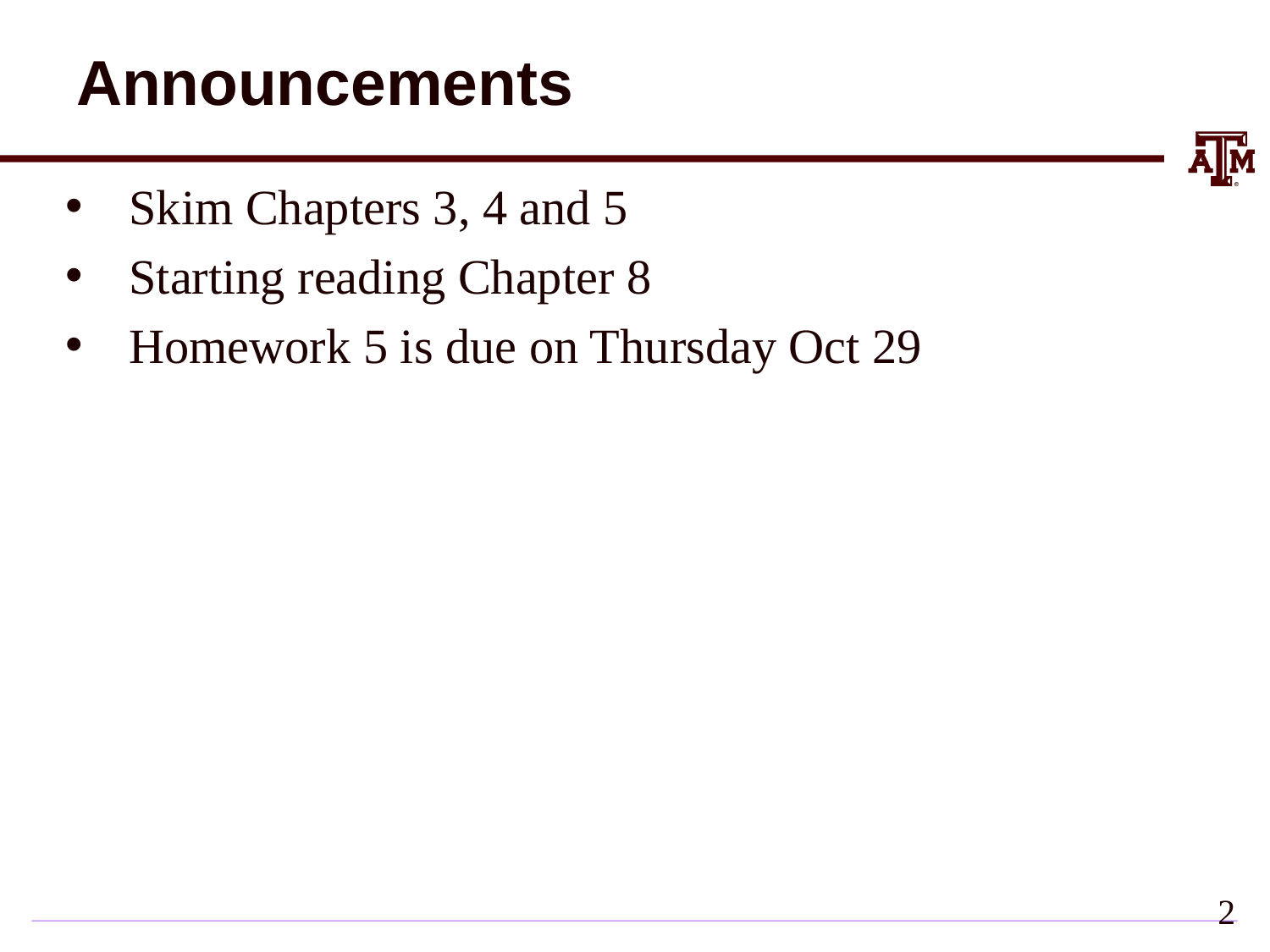

# Announcements
Skim Chapters 3, 4 and 5
Starting reading Chapter 8
Homework 5 is due on Thursday Oct 29

2